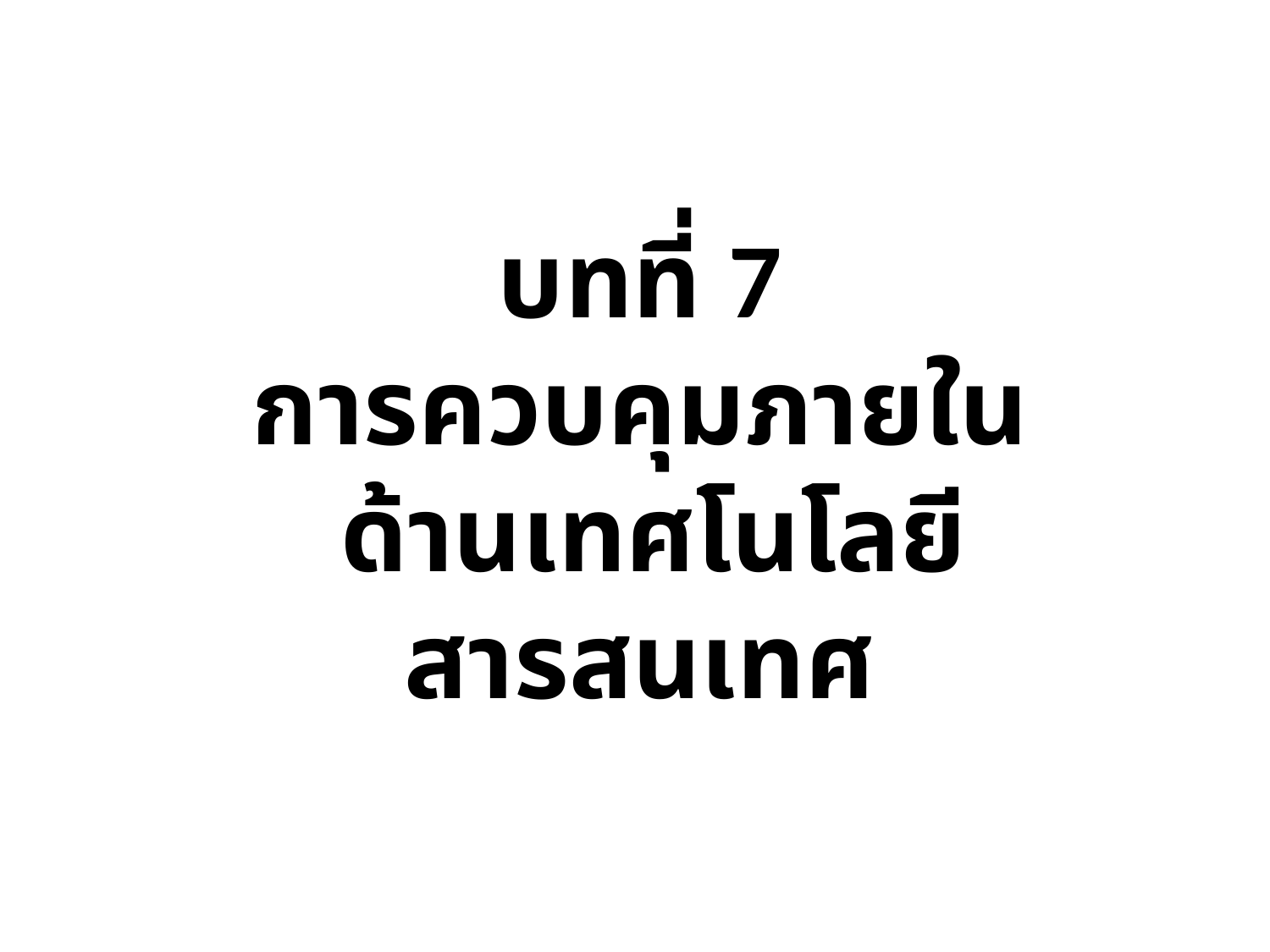

# บทที่ 7 การควบคุมภายใน ด้านเทศโนโลยีสารสนเทศ